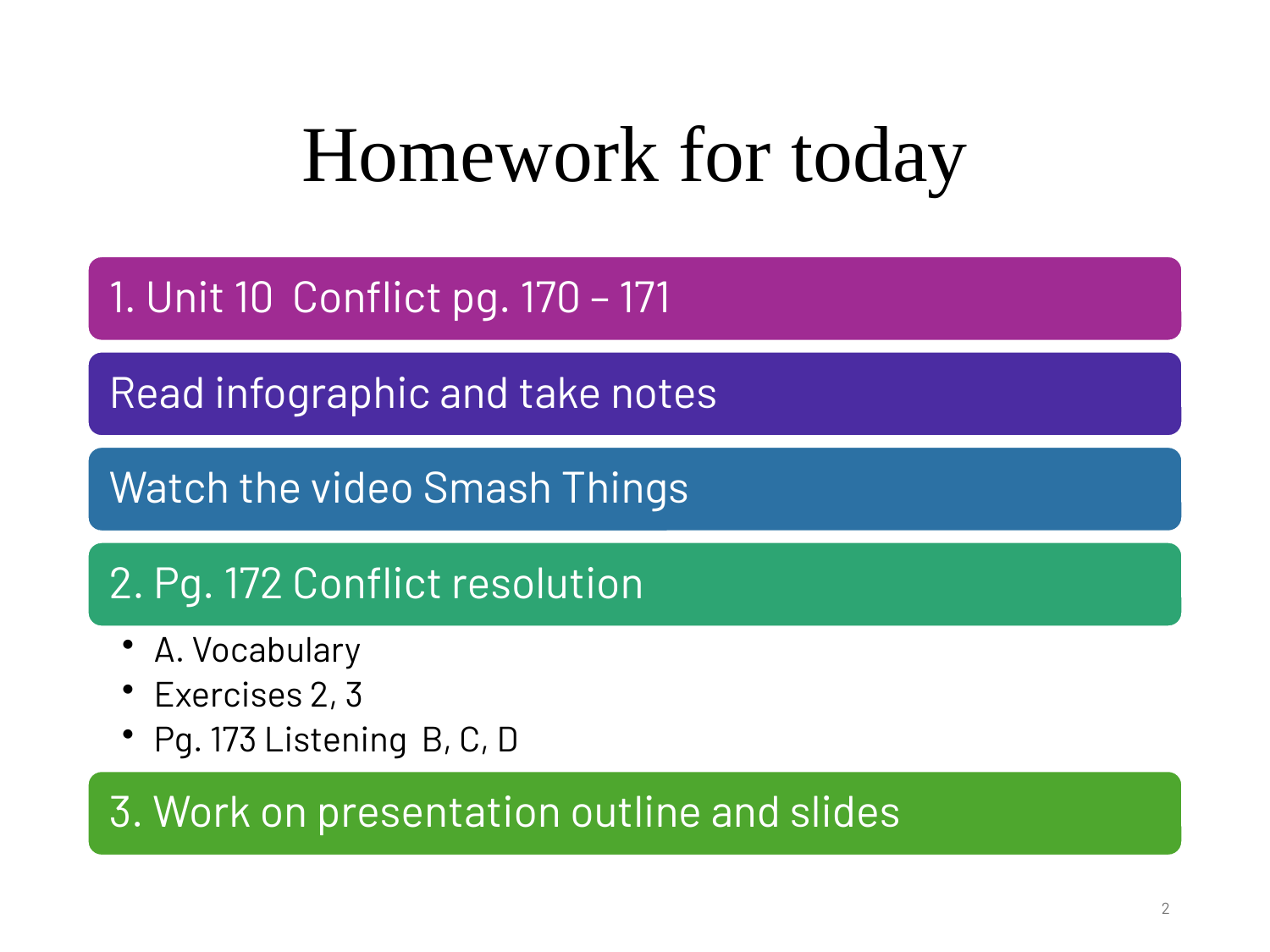

# Homework for today
1. Unit 10  Conflict pg. 170 – 171
Read infographic and take notes
Watch the video Smash Things
2. Pg. 172 Conflict resolution
A. Vocabulary
Exercises 2, 3
Pg. 173 Listening  B, C, D
3. Work on presentation outline and slides
2